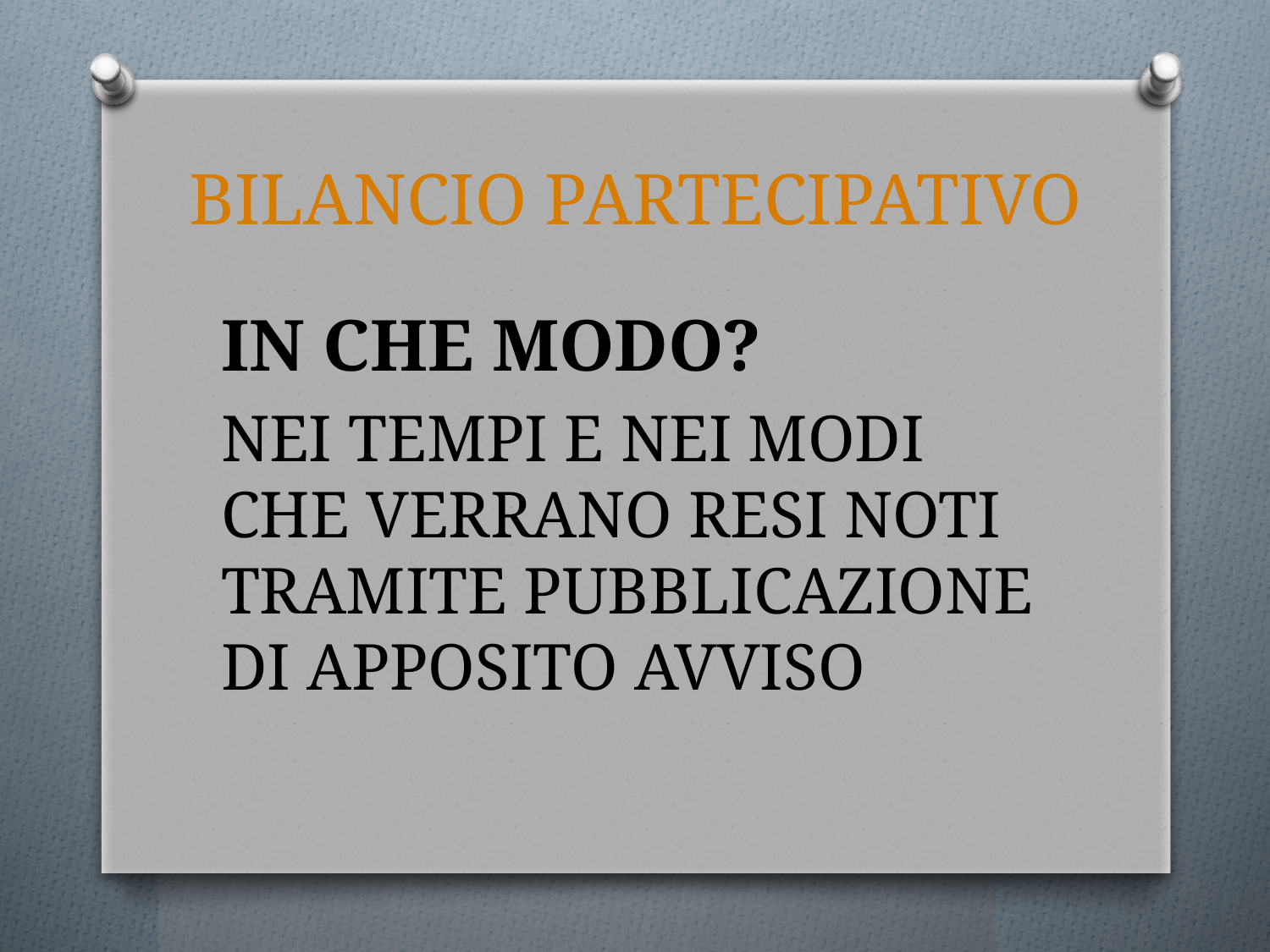

# BILANCIO PARTECIPATIVO
IN CHE MODO?
NEI TEMPI E NEI MODI CHE VERRANO RESI NOTI TRAMITE PUBBLICAZIONE DI APPOSITO AVVISO